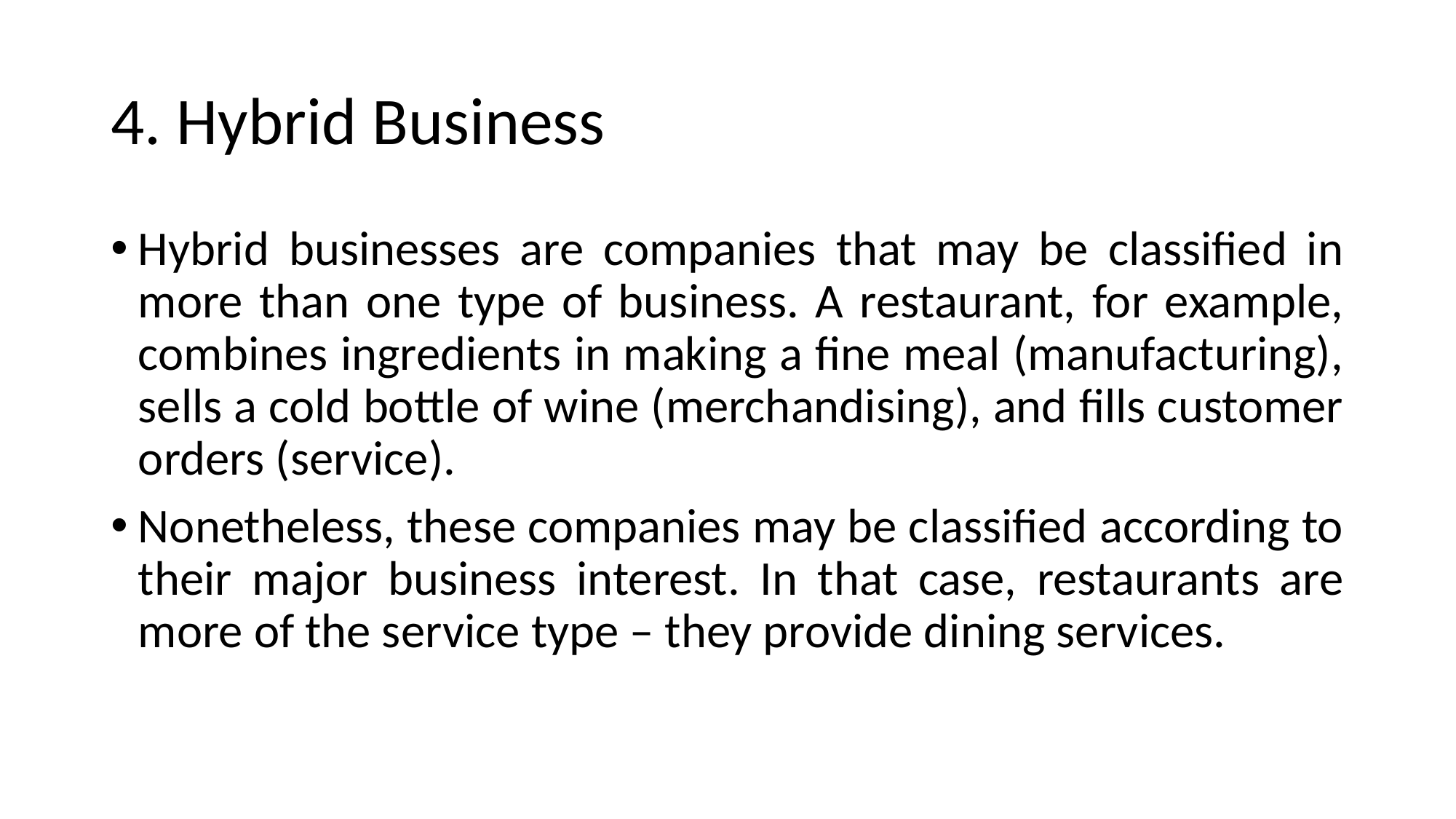

# 4. Hybrid Business
Hybrid businesses are companies that may be classified in more than one type of business. A restaurant, for example, combines ingredients in making a fine meal (manufacturing), sells a cold bottle of wine (merchandising), and fills customer orders (service).
Nonetheless, these companies may be classified according to their major business interest. In that case, restaurants are more of the service type – they provide dining services.